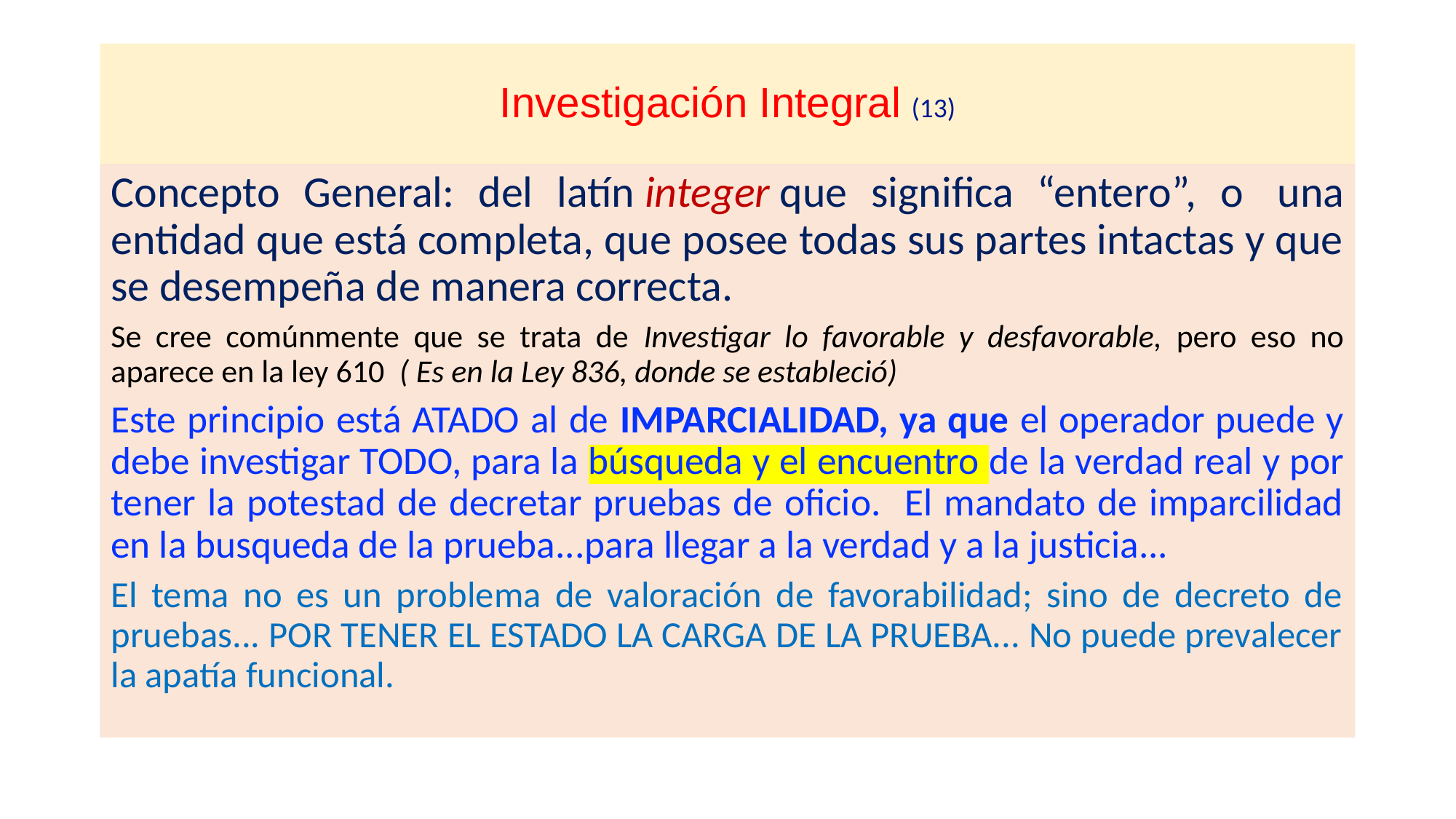

# Investigación Integral (13)
Concepto General: del latín integer que significa “entero”, o  una entidad que está completa, que posee todas sus partes intactas y que se desempeña de manera correcta.
Se cree comúnmente que se trata de Investigar lo favorable y desfavorable, pero eso no aparece en la ley 610  ( Es en la Ley 836, donde se estableció)
Este principio está ATADO al de IMPARCIALIDAD, ya que el operador puede y debe investigar TODO, para la búsqueda y el encuentro de la verdad real y por tener la potestad de decretar pruebas de oficio.  El mandato de imparcilidad en la busqueda de la prueba...para llegar a la verdad y a la justicia...
El tema no es un problema de valoración de favorabilidad; sino de decreto de pruebas... POR TENER EL ESTADO LA CARGA DE LA PRUEBA... No puede prevalecer la apatía funcional.